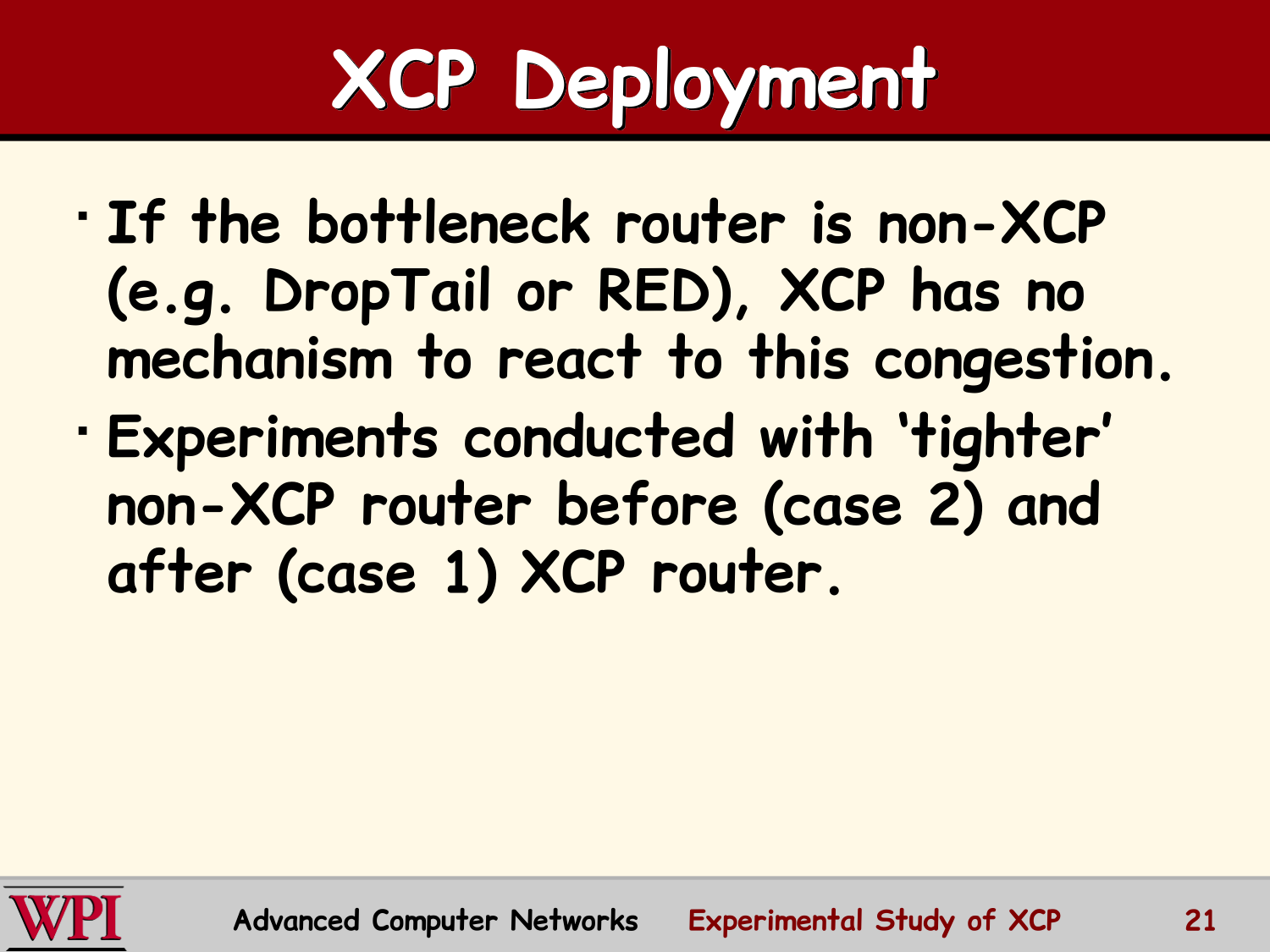

# XCP Deployment
If the bottleneck router is non-XCP (e.g. DropTail or RED), XCP has no mechanism to react to this congestion.
Experiments conducted with ‘tighter’ non-XCP router before (case 2) and after (case 1) XCP router.
Advanced Computer Networks    Experimental Study of XCP
21